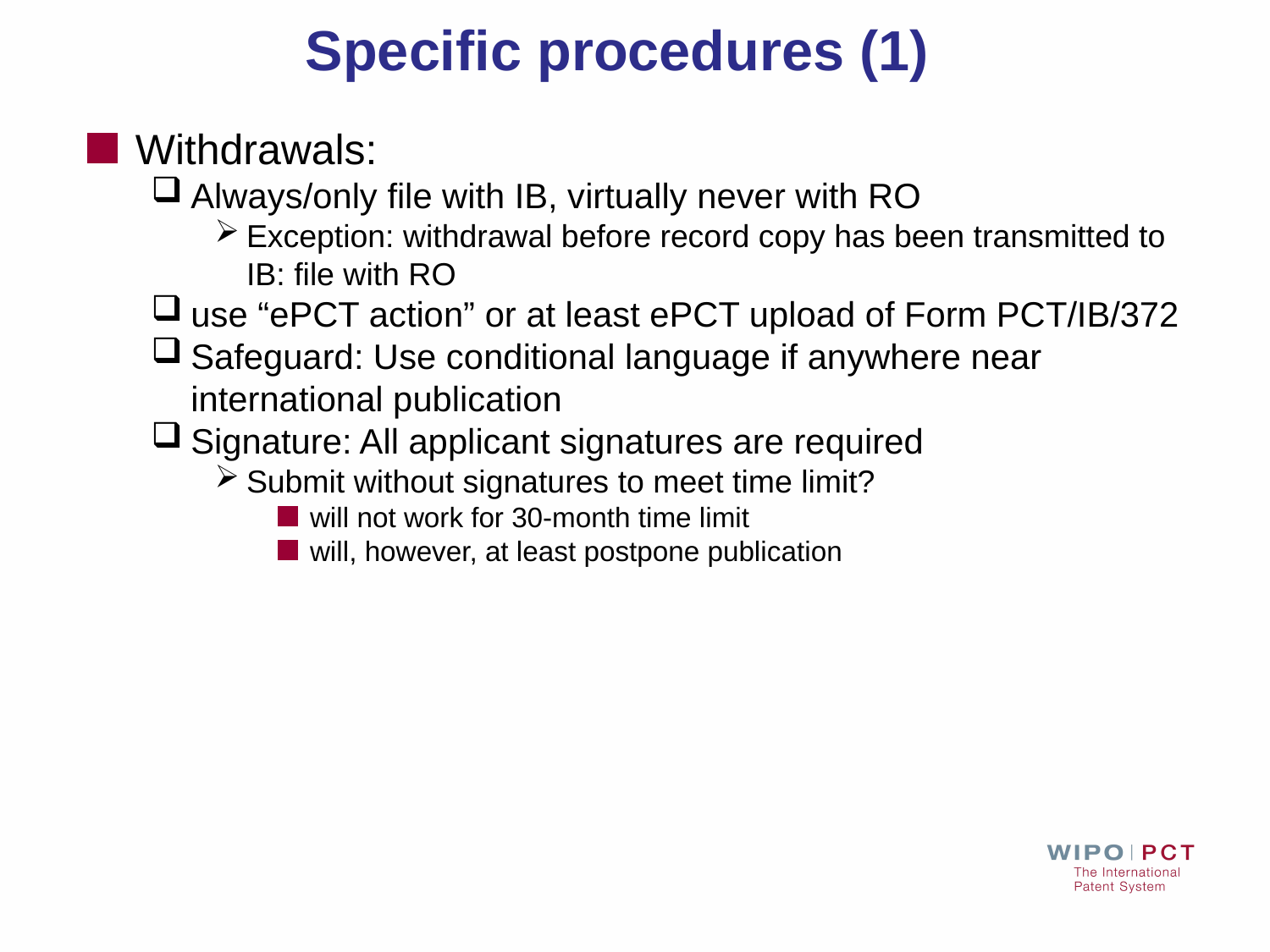

# Specific procedures (1)
Withdrawals:
Always/only file with IB, virtually never with RO
Exception: withdrawal before record copy has been transmitted to IB: file with RO
use “ePCT action” or at least ePCT upload of Form PCT/IB/372
Safeguard: Use conditional language if anywhere near international publication
Signature: All applicant signatures are required
Submit without signatures to meet time limit?
will not work for 30-month time limit
will, however, at least postpone publication